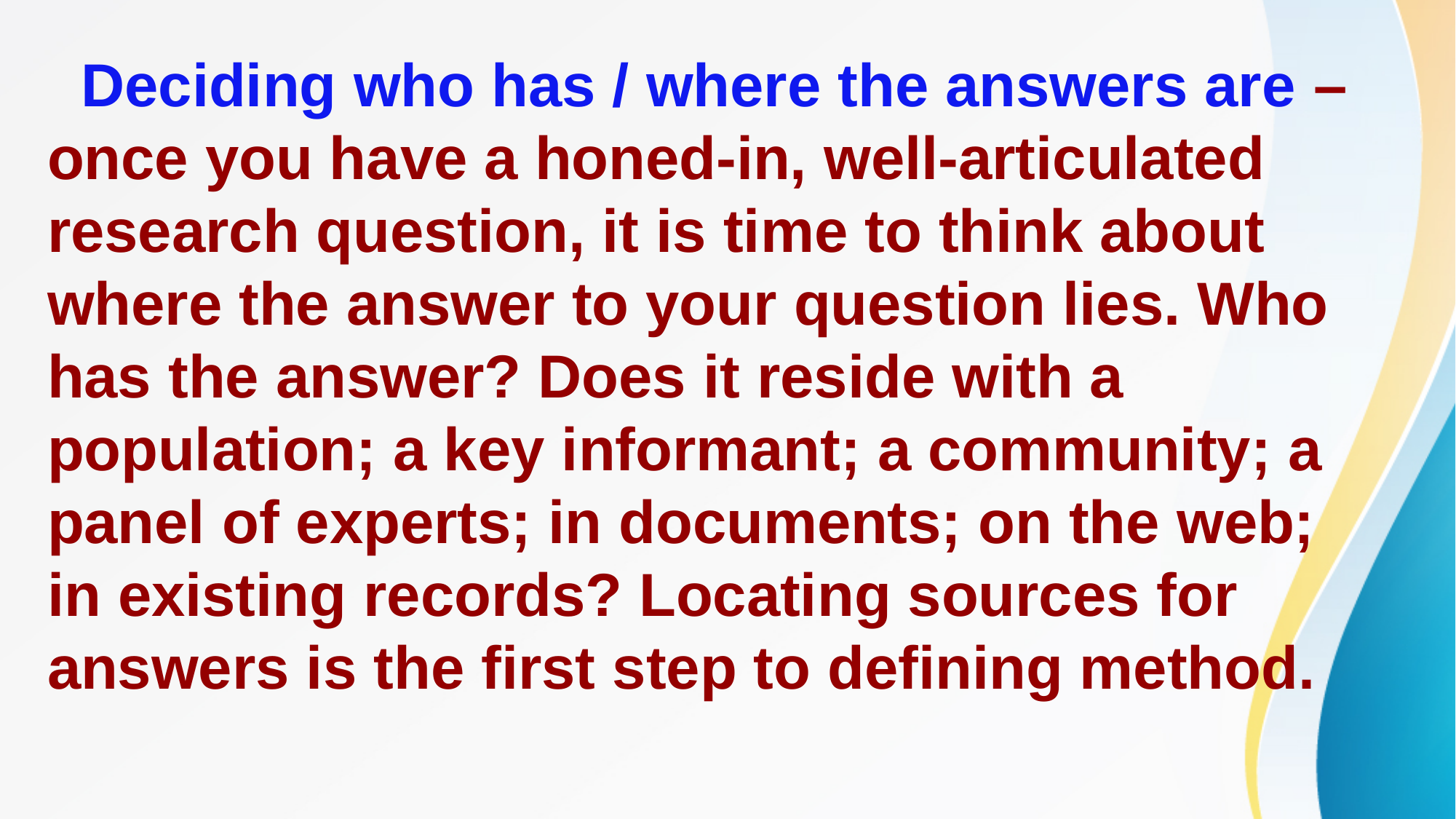

Deciding who has / where the answers are – once you have a honed-in, well-articulated research question, it is time to think about where the answer to your question lies. Who has the answer? Does it reside with a population; a key informant; a community; a panel of experts; in documents; on the web; in existing records? Locating sources for answers is the first step to defining method.